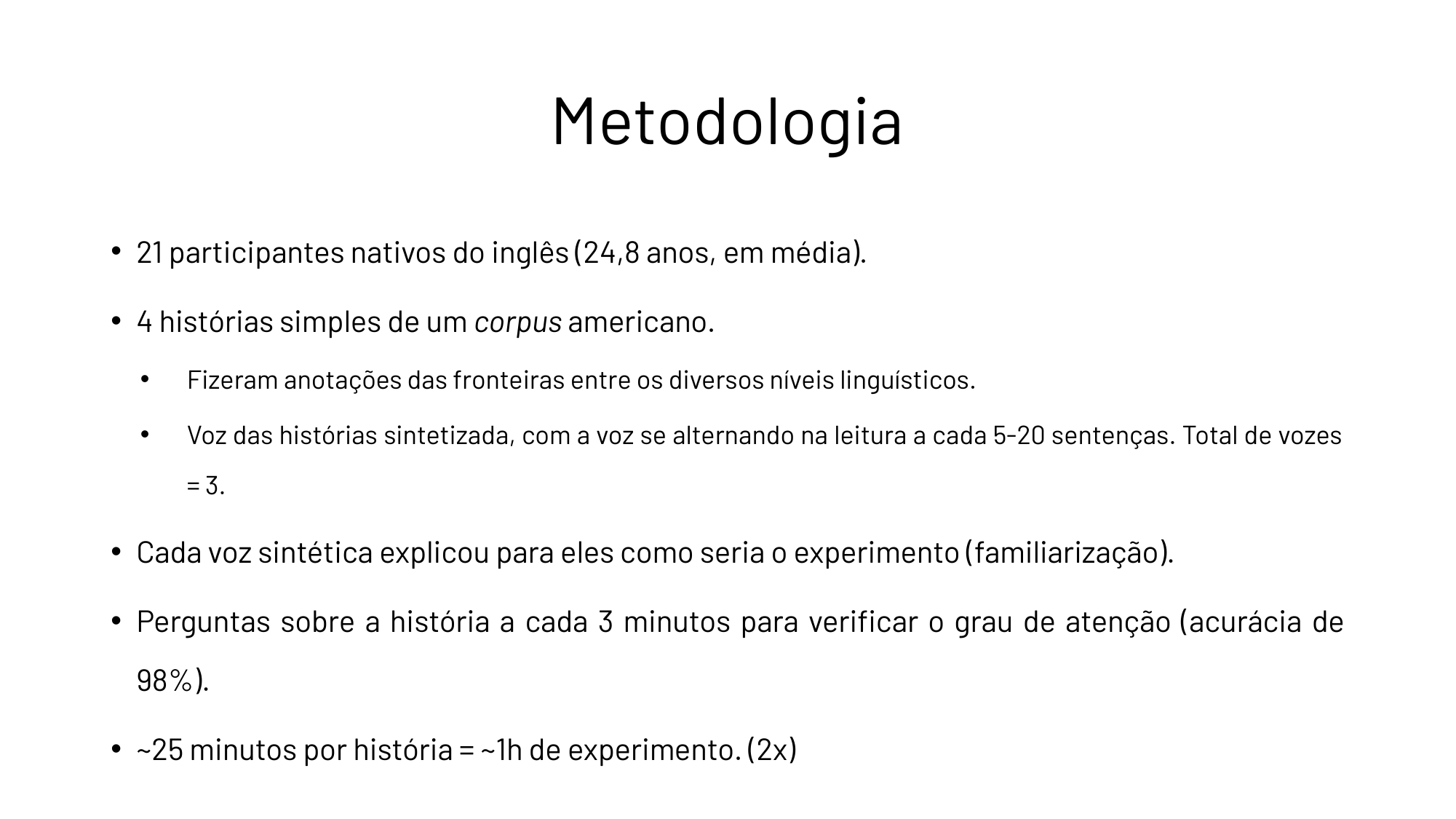

# Metodologia
21 participantes nativos do inglês (24,8 anos, em média).
4 histórias simples de um corpus americano.
Fizeram anotações das fronteiras entre os diversos níveis linguísticos.
Voz das histórias sintetizada, com a voz se alternando na leitura a cada 5-20 sentenças. Total de vozes = 3.
Cada voz sintética explicou para eles como seria o experimento (familiarização).
Perguntas sobre a história a cada 3 minutos para verificar o grau de atenção (acurácia de 98%).
~25 minutos por história = ~1h de experimento. (2x)